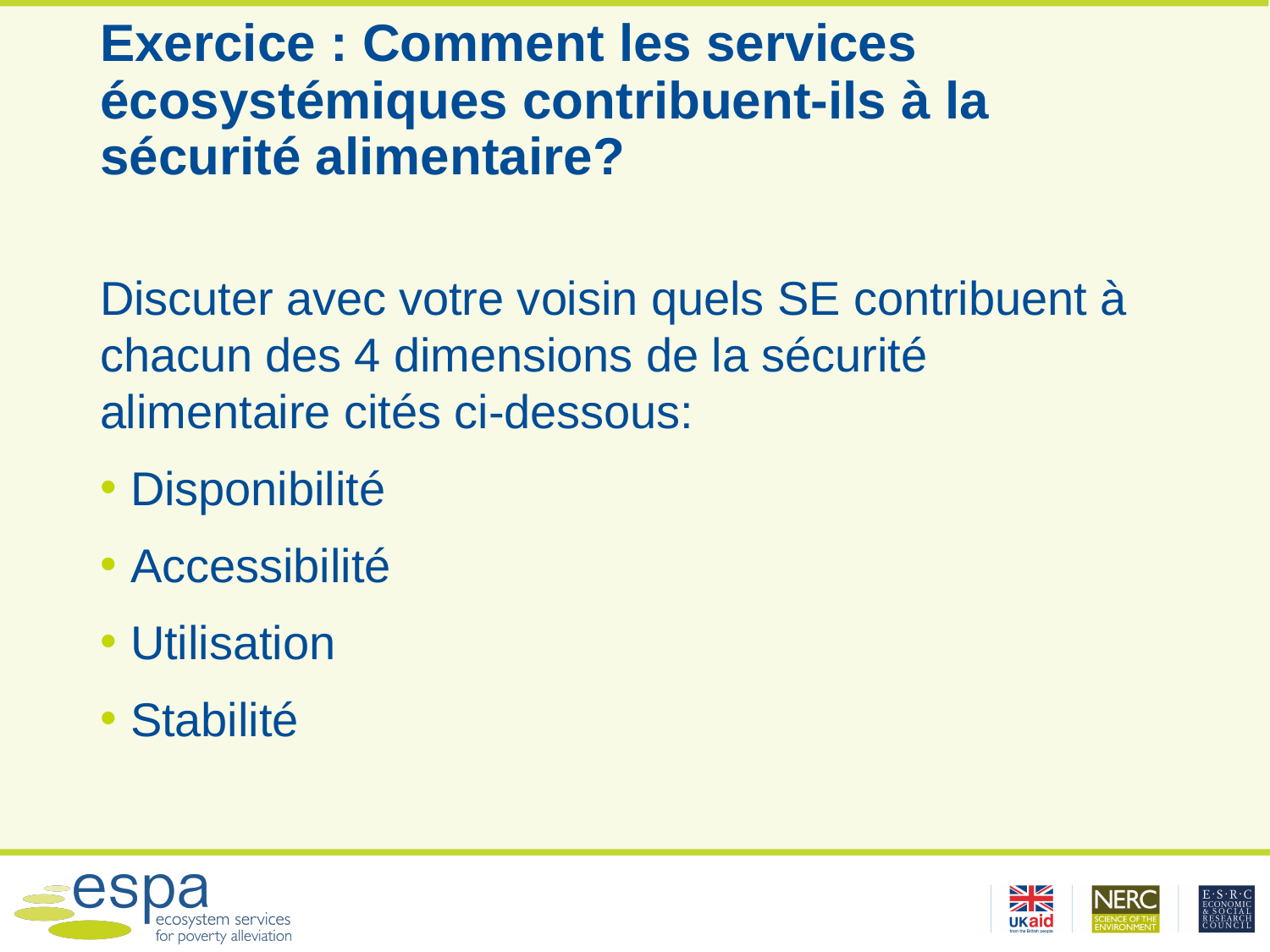

# Exercice : Comment les services écosystémiques contribuent-ils à la sécurité alimentaire?
Discuter avec votre voisin quels SE contribuent à chacun des 4 dimensions de la sécurité alimentaire cités ci-dessous:
Disponibilité
Accessibilité
Utilisation
Stabilité